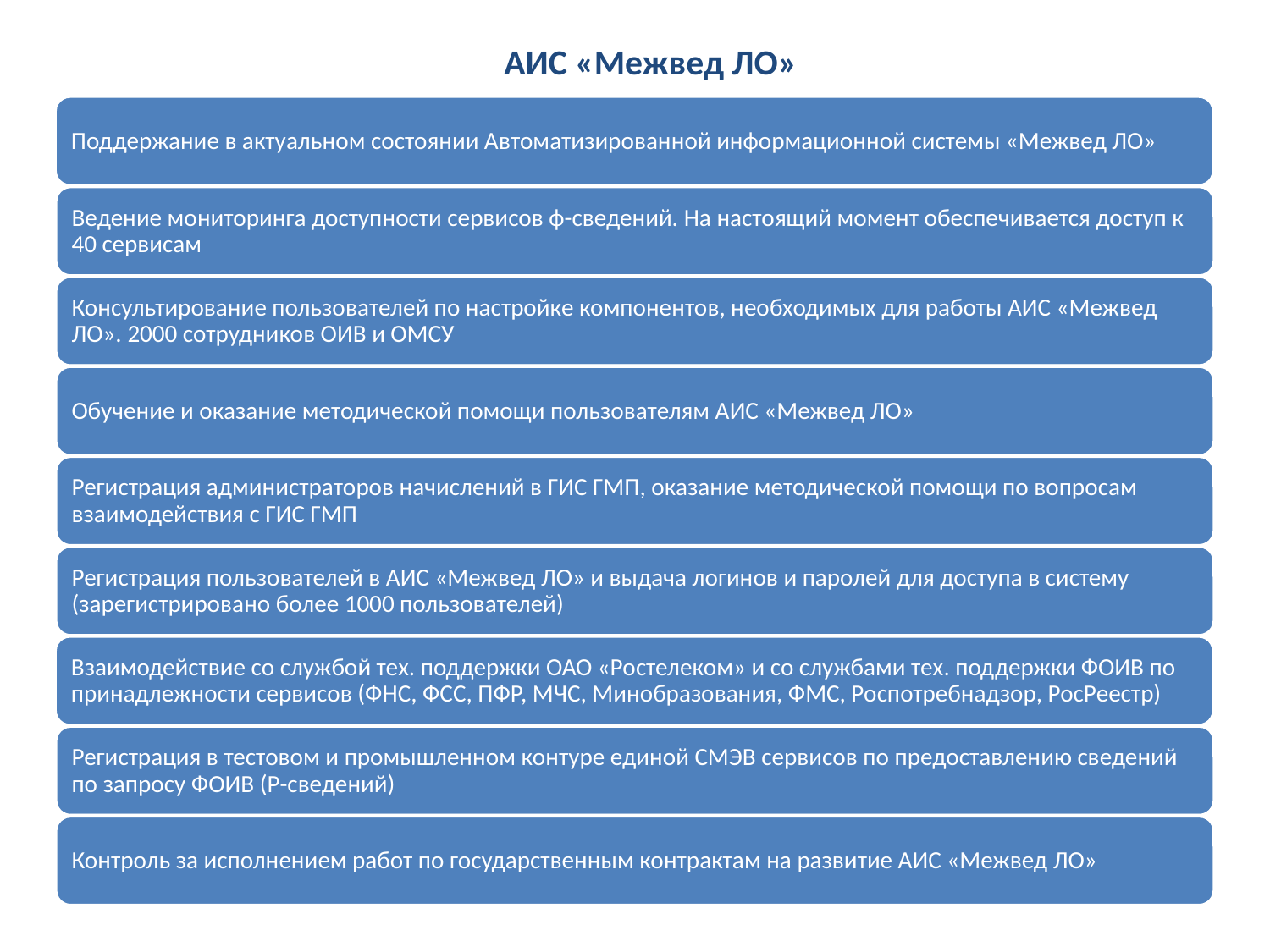

# АИС «Межвед ЛО»
Поддержание в актуальном состоянии Автоматизированной информационной системы «Межвед ЛО»
Ведение мониторинга доступности сервисов ф-сведений. На настоящий момент обеспечивается доступ к 40 сервисам
Консультирование пользователей по настройке компонентов, необходимых для работы АИС «Межвед ЛО». 2000 сотрудников ОИВ и ОМСУ
Обучение и оказание методической помощи пользователям АИС «Межвед ЛО»
Регистрация администраторов начислений в ГИС ГМП, оказание методической помощи по вопросам взаимодействия с ГИС ГМП
Регистрация пользователей в АИС «Межвед ЛО» и выдача логинов и паролей для доступа в систему (зарегистрировано более 1000 пользователей)
Взаимодействие со службой тех. поддержки ОАО «Ростелеком» и со службами тех. поддержки ФОИВ по принадлежности сервисов (ФНС, ФСС, ПФР, МЧС, Минобразования, ФМС, Роспотребнадзор, РосРеестр)
Регистрация в тестовом и промышленном контуре единой СМЭВ сервисов по предоставлению сведений по запросу ФОИВ (Р-сведений)
Контроль за исполнением работ по государственным контрактам на развитие АИС «Межвед ЛО»